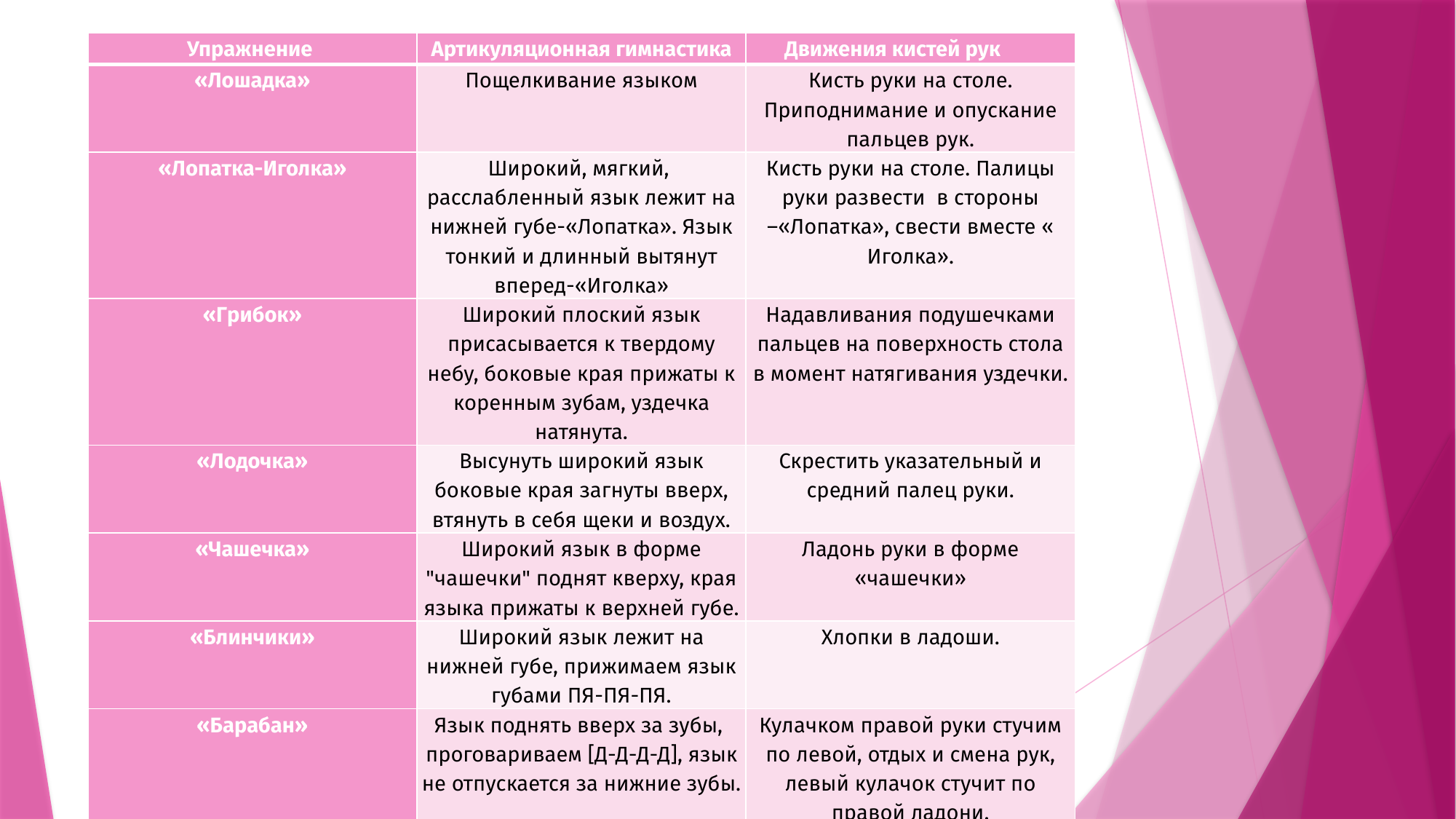

| Упражнение | Артикуляционная гимнастика | Движения кистей рук |
| --- | --- | --- |
| «Лошадка» | Пощелкивание языком | Кисть руки на столе. Приподнимание и опускание пальцев рук. |
| «Лопатка-Иголка» | Широкий, мягкий, расслабленный язык лежит на нижней губе-«Лопатка». Язык тонкий и длинный вытянут вперед-«Иголка» | Кисть руки на столе. Палицы руки развести в стороны –«Лопатка», свести вместе « Иголка». |
| «Грибок» | Широкий плоский язык присасывается к твердому небу, боковые края прижаты к коренным зубам, уздечка натянута. | Надавливания подушечками пальцев на поверхность стола в момент натягивания уздечки. |
| «Лодочка» | Высунуть широкий язык боковые края загнуты вверх, втянуть в себя щеки и воздух. | Скрестить указательный и средний палец руки. |
| «Чашечка» | Широкий язык в форме "чашечки" поднят кверху, края языка прижаты к верхней губе. | Ладонь руки в форме «чашечки» |
| «Блинчики» | Широкий язык лежит на нижней губе, прижимаем язык губами ПЯ-ПЯ-ПЯ. | Хлопки в ладоши. |
| «Барабан» | Язык поднять вверх за зубы, проговариваем [Д-Д-Д-Д], язык не отпускается за нижние зубы. | Кулачком правой руки стучим по левой, отдых и смена рук, левый кулачок стучит по правой ладони. |